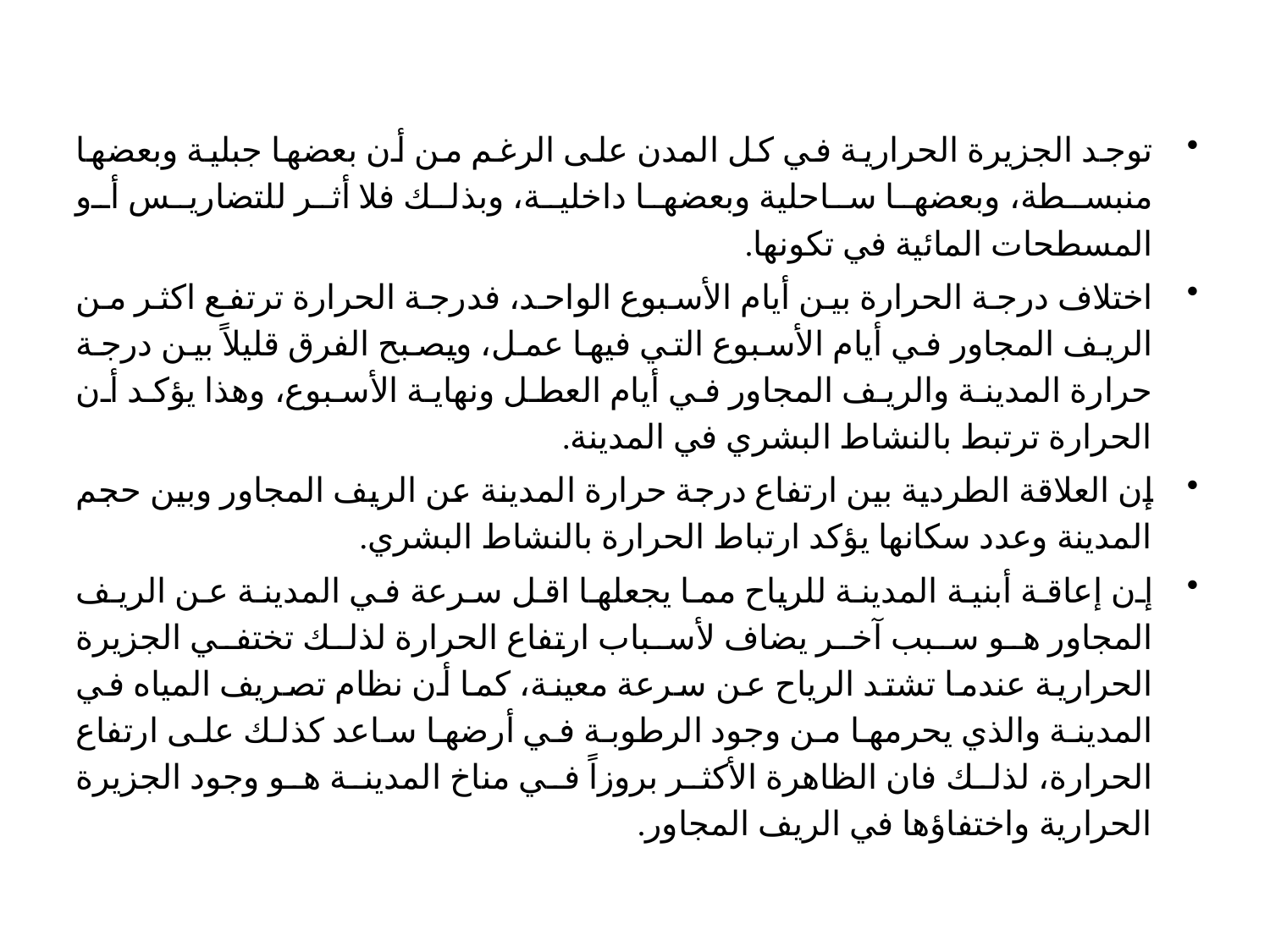

توجد الجزيرة الحرارية في كل المدن على الرغم من أن بعضها جبلية وبعضها منبسطة، وبعضها ساحلية وبعضها داخلية، وبذلك فلا أثر للتضاريس أو المسطحات المائية في تكونها.
اختلاف درجة الحرارة بين أيام الأسبوع الواحد، فدرجة الحرارة ترتفع اكثر من الريف المجاور في أيام الأسبوع التي فيها عمل، ويصبح الفرق قليلاً بين درجة حرارة المدينة والريف المجاور في أيام العطل ونهاية الأسبوع، وهذا يؤكد أن الحرارة ترتبط بالنشاط البشري في المدينة.
إن العلاقة الطردية بين ارتفاع درجة حرارة المدينة عن الريف المجاور وبين حجم المدينة وعدد سكانها يؤكد ارتباط الحرارة بالنشاط البشري.
إن إعاقة أبنية المدينة للرياح مما يجعلها اقل سرعة في المدينة عن الريف المجاور هو سبب آخر يضاف لأسباب ارتفاع الحرارة لذلك تختفي الجزيرة الحرارية عندما تشتد الرياح عن سرعة معينة، كما أن نظام تصريف المياه في المدينة والذي يحرمها من وجود الرطوبة في أرضها ساعد كذلك على ارتفاع الحرارة، لذلك فان الظاهرة الأكثر بروزاً في مناخ المدينة هو وجود الجزيرة الحرارية واختفاؤها في الريف المجاور.